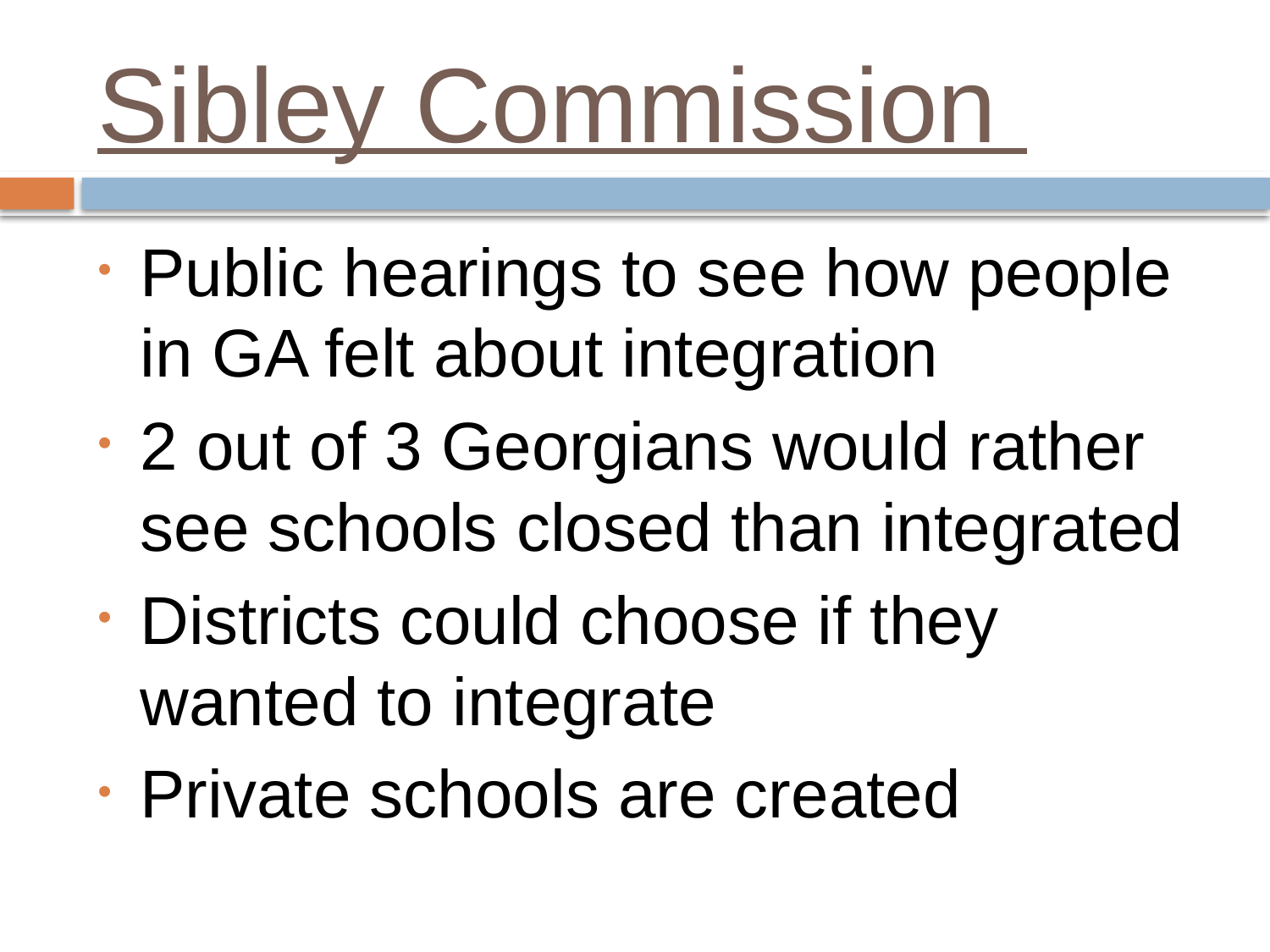

# Sibley Commission
Public hearings to see how people in GA felt about integration
2 out of 3 Georgians would rather see schools closed than integrated
Districts could choose if they wanted to integrate
Private schools are created